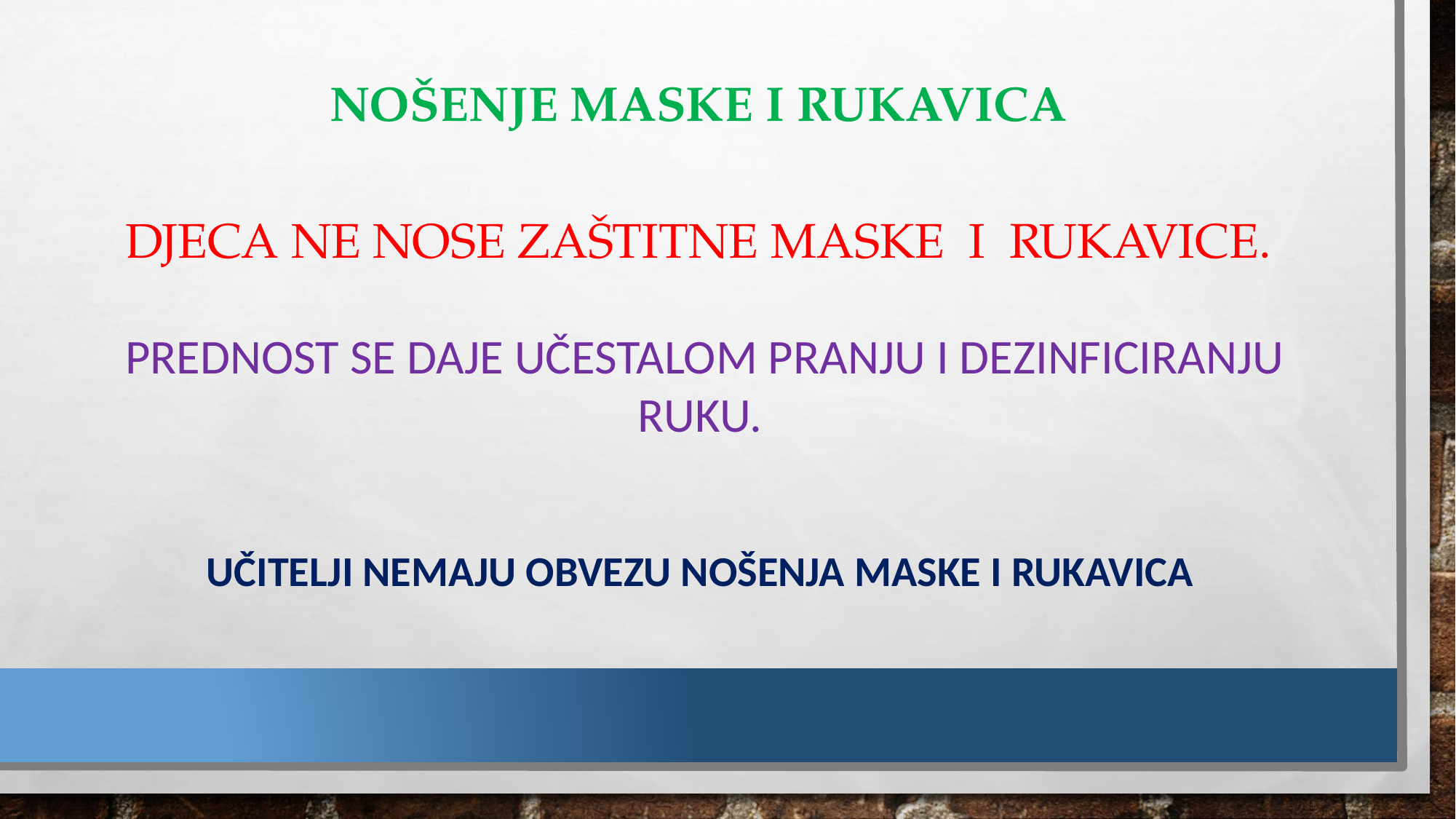

NOŠENJE MASKE I RUKAVICA
DJECA NE NOSE ZAŠTITNE MASKE  I  RUKAVICE.

PREDNOST SE DAJE UČESTALOM PRANJU I DEZINFICIRANJU
RUKU.

UČITELJI NEMAJU OBVEZU NOŠENJA MASKE I RUKAVICA